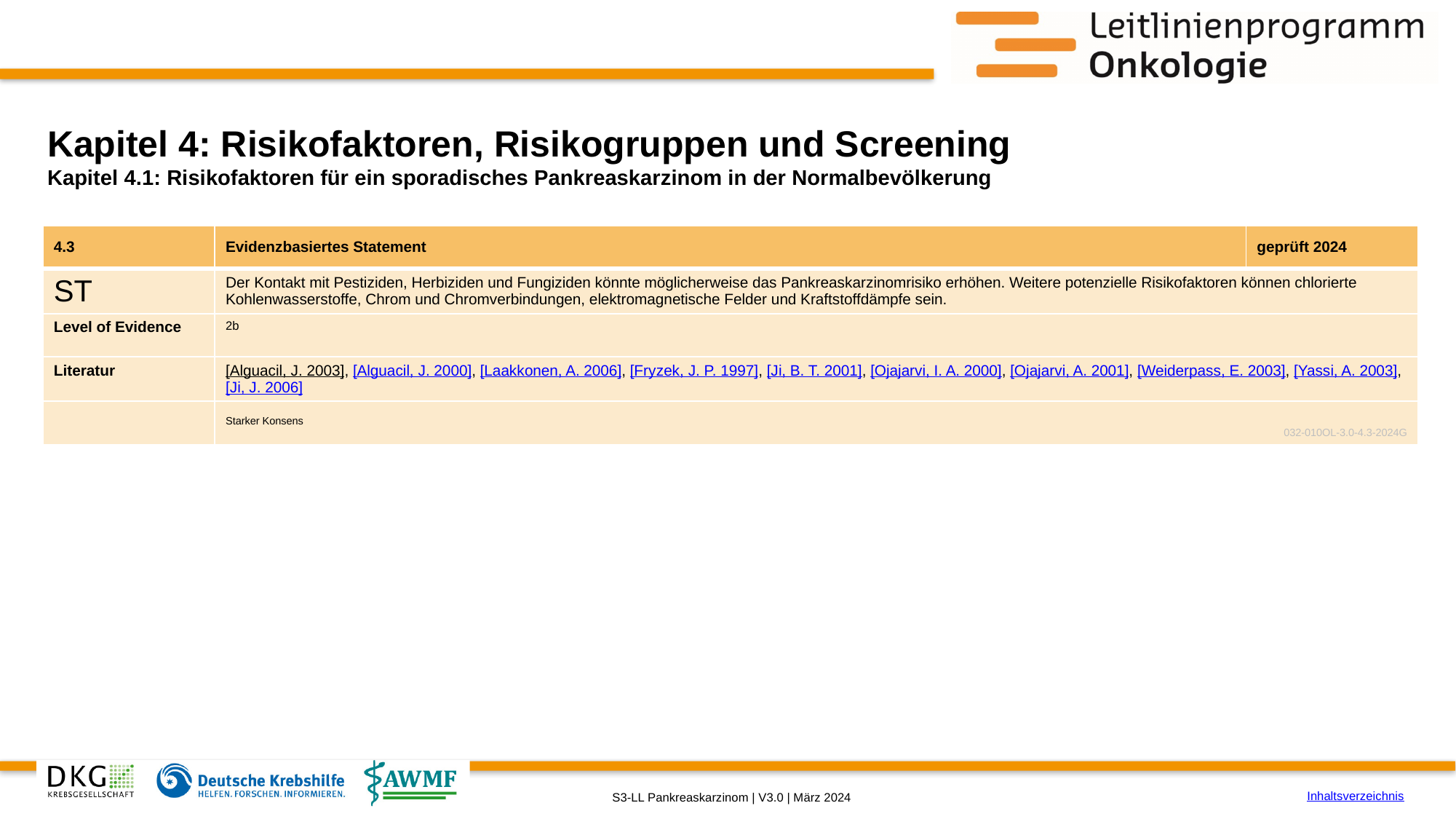

# Kapitel 4: Risikofaktoren, Risikogruppen und Screening
Kapitel 4.1: Risikofaktoren für ein sporadisches Pankreaskarzinom in der Normalbevölkerung
| 4.3 | Evidenzbasiertes Statement | geprüft 2024 |
| --- | --- | --- |
| ST | Der Kontakt mit Pestiziden, Herbiziden und Fungiziden könnte möglicherweise das Pankreaskarzinomrisiko erhöhen. Weitere potenzielle Risikofaktoren können chlorierte Kohlenwasserstoffe, Chrom und Chromverbindungen, elektromagnetische Felder und Kraftstoffdämpfe sein. |  |
| Level of Evidence | 2b |  |
| Literatur | [Alguacil, J. 2003], [Alguacil, J. 2000], [Laakkonen, A. 2006], [Fryzek, J. P. 1997], [Ji, B. T. 2001], [Ojajarvi, I. A. 2000], [Ojajarvi, A. 2001], [Weiderpass, E. 2003], [Yassi, A. 2003], [Ji, J. 2006] |  |
|  | Starker Konsens 032-010OL-3.0-4.3-2024G |  |
Inhaltsverzeichnis
S3-LL Pankreaskarzinom | V3.0 | März 2024